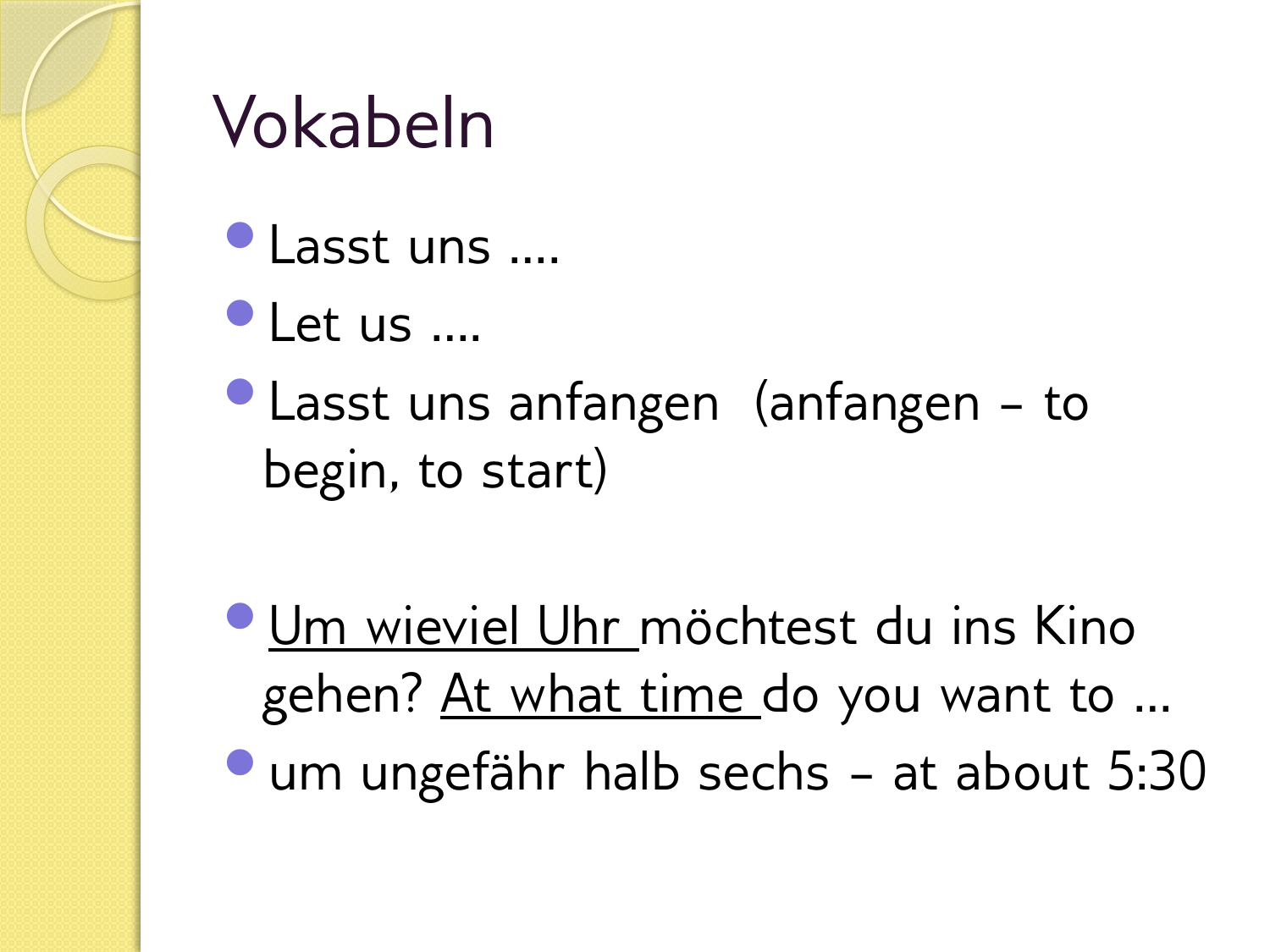

# Vokabeln
Lasst uns ….
Let us ….
Lasst uns anfangen  (anfangen – to begin, to start)

Um wieviel Uhr möchtest du ins Kino gehen? At what time do you want to …
um ungefähr halb sechs – at about 5:30